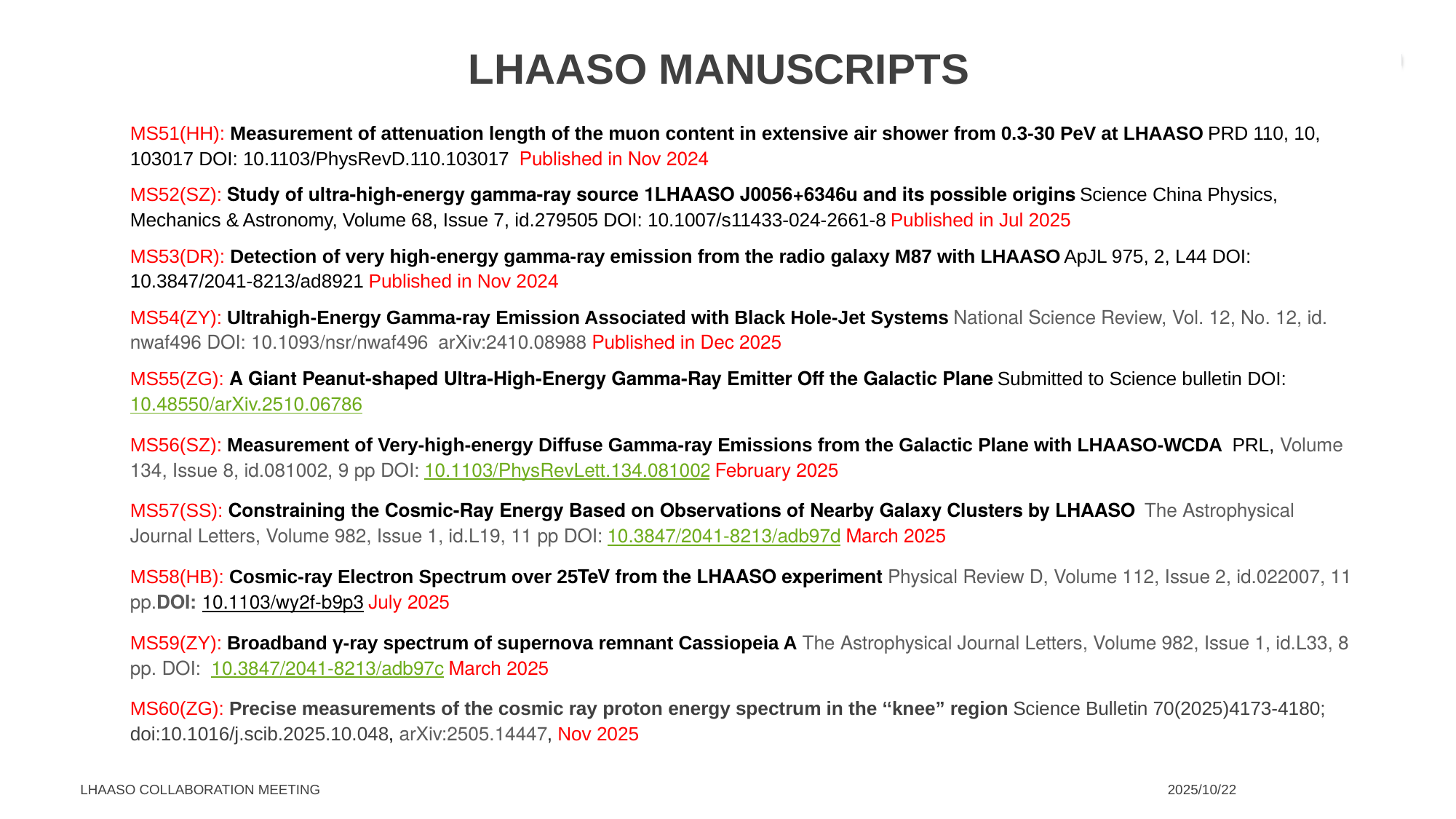

# LHAASO Manuscripts

MS51(HH): Measurement of attenuation length of the muon content in extensive air shower from 0.3-30 PeV at LHAASO PRD 110, 10, 103017 DOI: 10.1103/PhysRevD.110.103017  Published in Nov 2024
MS52(SZ): Study of ultra-high-energy gamma-ray source 1LHAASO J0056+6346u and its possible origins Science China Physics, Mechanics & Astronomy, Volume 68, Issue 7, id.279505 DOI: 10.1007/s11433-024-2661-8 Published in Jul 2025
MS53(DR): Detection of very high-energy gamma-ray emission from the radio galaxy M87 with LHAASO ApJL 975, 2, L44 DOI: 10.3847/2041-8213/ad8921 Published in Nov 2024
MS54(ZY): Ultrahigh-Energy Gamma-ray Emission Associated with Black Hole-Jet Systems National Science Review, Vol. 12, No. 12, id. nwaf496 DOI: 10.1093/nsr/nwaf496  arXiv:2410.08988 Published in Dec 2025
MS55(ZG): A Giant Peanut-shaped Ultra-High-Energy Gamma-Ray Emitter Off the Galactic Plane Submitted to Science bulletin DOI:10.48550/arXiv.2510.06786
MS56(SZ): Measurement of Very-high-energy Diffuse Gamma-ray Emissions from the Galactic Plane with LHAASO-WCDA  PRL, Volume 134, Issue 8, id.081002, 9 pp DOI: 10.1103/PhysRevLett.134.081002 February 2025
MS57(SS): Constraining the Cosmic-Ray Energy Based on Observations of Nearby Galaxy Clusters by LHAASO  The Astrophysical Journal Letters, Volume 982, Issue 1, id.L19, 11 pp DOI: 10.3847/2041-8213/adb97d March 2025
MS58(HB): Cosmic-ray Electron Spectrum over 25TeV from the LHAASO experiment Physical Review D, Volume 112, Issue 2, id.022007, 11 pp.DOI: 10.1103/wy2f-b9p3 July 2025
MS59(ZY): Broadband γ-ray spectrum of supernova remnant Cassiopeia A The Astrophysical Journal Letters, Volume 982, Issue 1, id.L33, 8 pp. DOI:  10.3847/2041-8213/adb97c March 2025
MS60(ZG): Precise measurements of the cosmic ray proton energy spectrum in the ‘‘knee” region Science Bulletin 70(2025)4173-4180; doi:10.1016/j.scib.2025.10.048, arXiv:2505.14447, Nov 2025

LHAASO Collaboration Meeting
2025/10/22
10